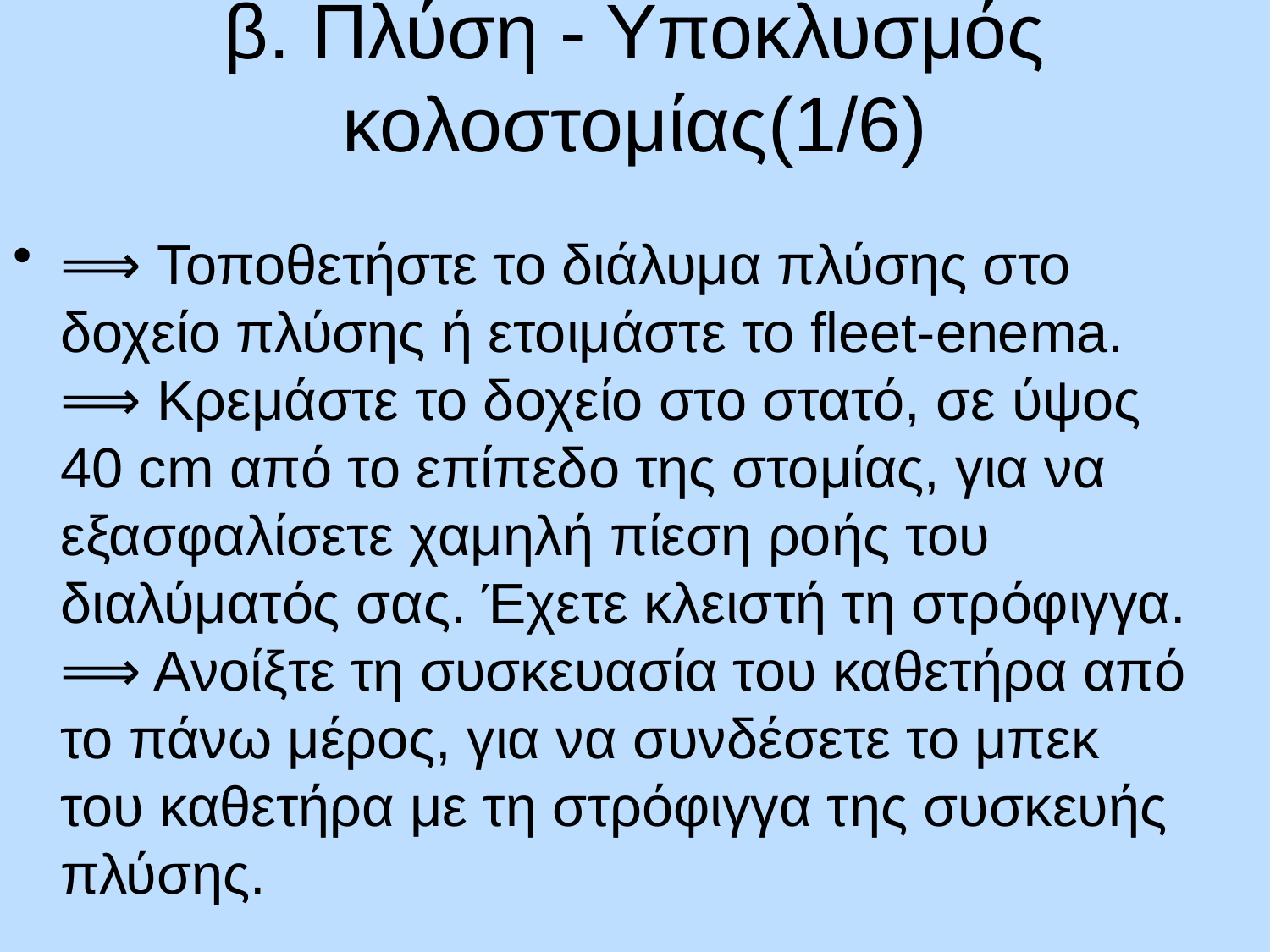

# β. Πλύση - Υποκλυσμός κολοστομίας(1/6)
⟹ Τοποθετήστε το διάλυμα πλύσης στο δοχείο πλύσης ή ετοιμάστε το fleet-enema. ⟹ Κρεμάστε το δοχείο στο στατό, σε ύψος 40 cm από το επίπεδο της στομίας, για να εξασφαλίσετε χαμηλή πίεση ροής του διαλύματός σας. Έχετε κλειστή τη στρόφιγγα. ⟹ Ανοίξτε τη συσκευασία του καθετήρα από το πάνω μέρος, για να συνδέσετε το μπεκ του καθετήρα με τη στρόφιγγα της συσκευής πλύσης.